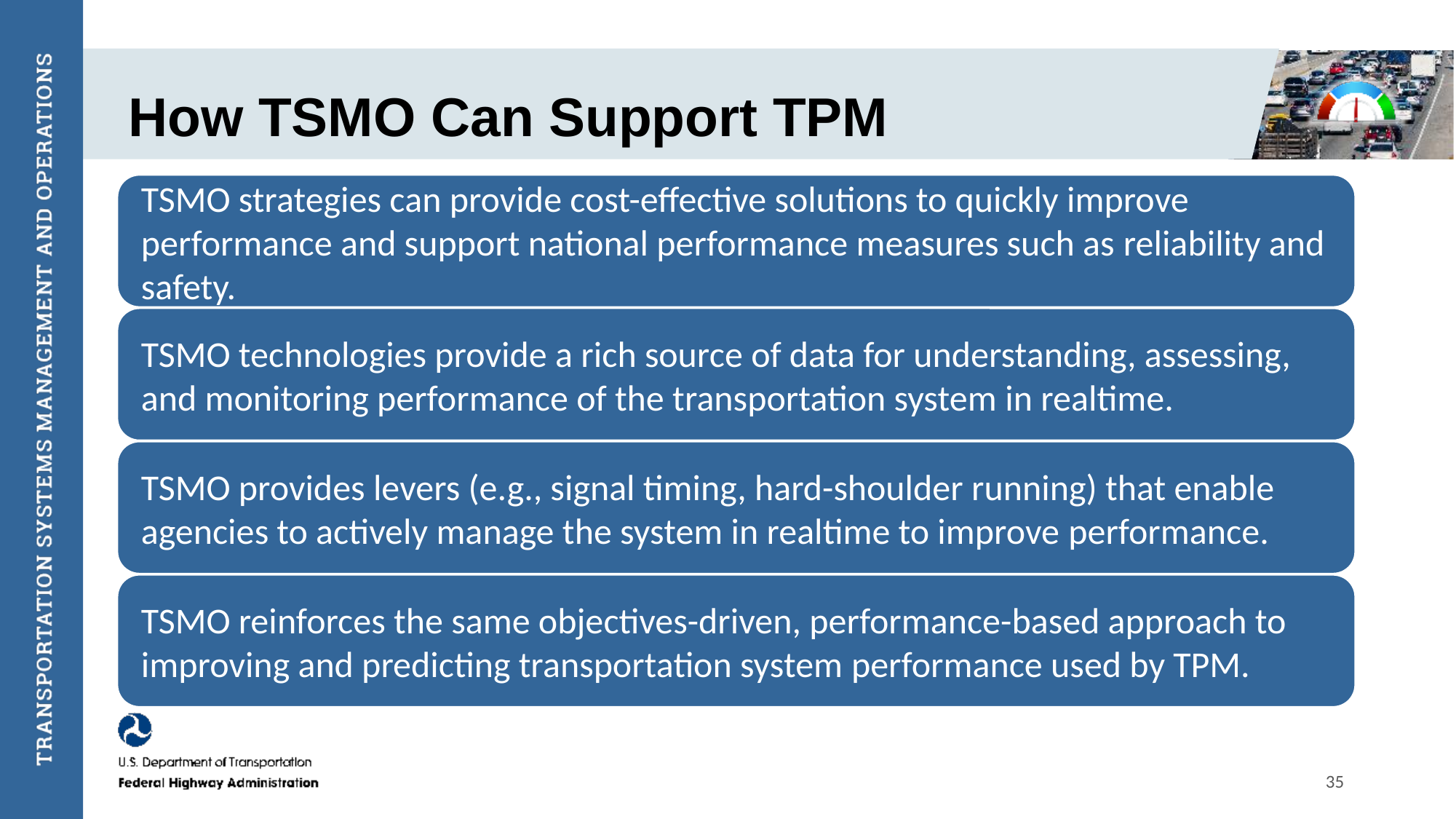

# How TSMO Can Support TPM
TSMO strategies can provide cost-effective solutions to quickly improve performance and support national performance measures such as reliability and safety.
TSMO technologies provide a rich source of data for understanding, assessing, and monitoring performance of the transportation system in realtime.
TSMO provides levers (e.g., signal timing, hard-shoulder running) that enable agencies to actively manage the system in realtime to improve performance.
TSMO reinforces the same objectives-driven, performance-based approach to improving and predicting transportation system performance used by TPM.
35